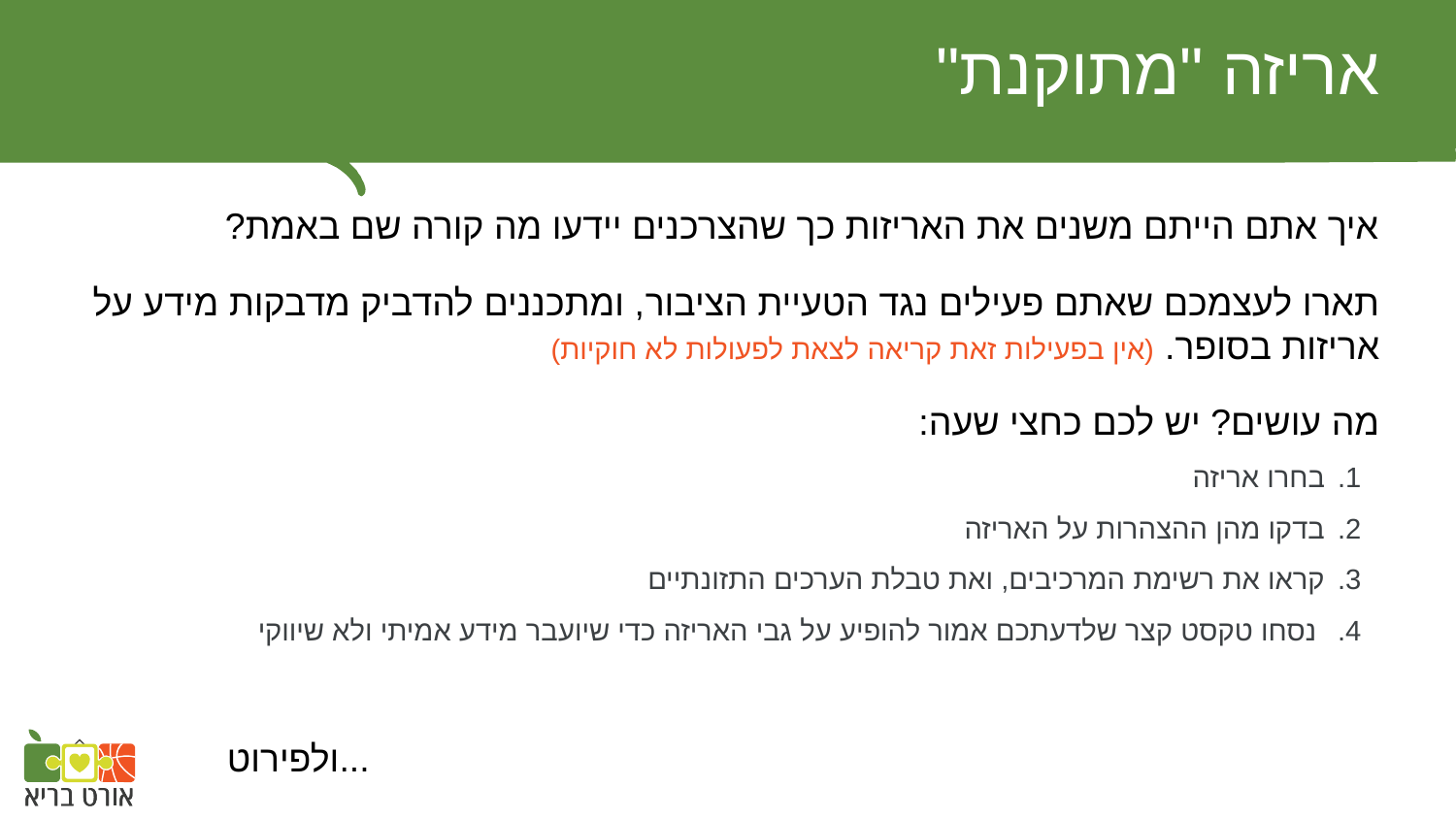

# אריזה "מתוקנת"
איך אתם הייתם משנים את האריזות כך שהצרכנים יידעו מה קורה שם באמת?
תארו לעצמכם שאתם פעילים נגד הטעיית הציבור, ומתכננים להדביק מדבקות מידע על אריזות בסופר. (אין בפעילות זאת קריאה לצאת לפעולות לא חוקיות)
מה עושים? יש לכם כחצי שעה:
בחרו אריזה
בדקו מהן ההצהרות על האריזה
קראו את רשימת המרכיבים, ואת טבלת הערכים התזונתיים
 נסחו טקסט קצר שלדעתכם אמור להופיע על גבי האריזה כדי שיועבר מידע אמיתי ולא שיווקי

ולפירוט...